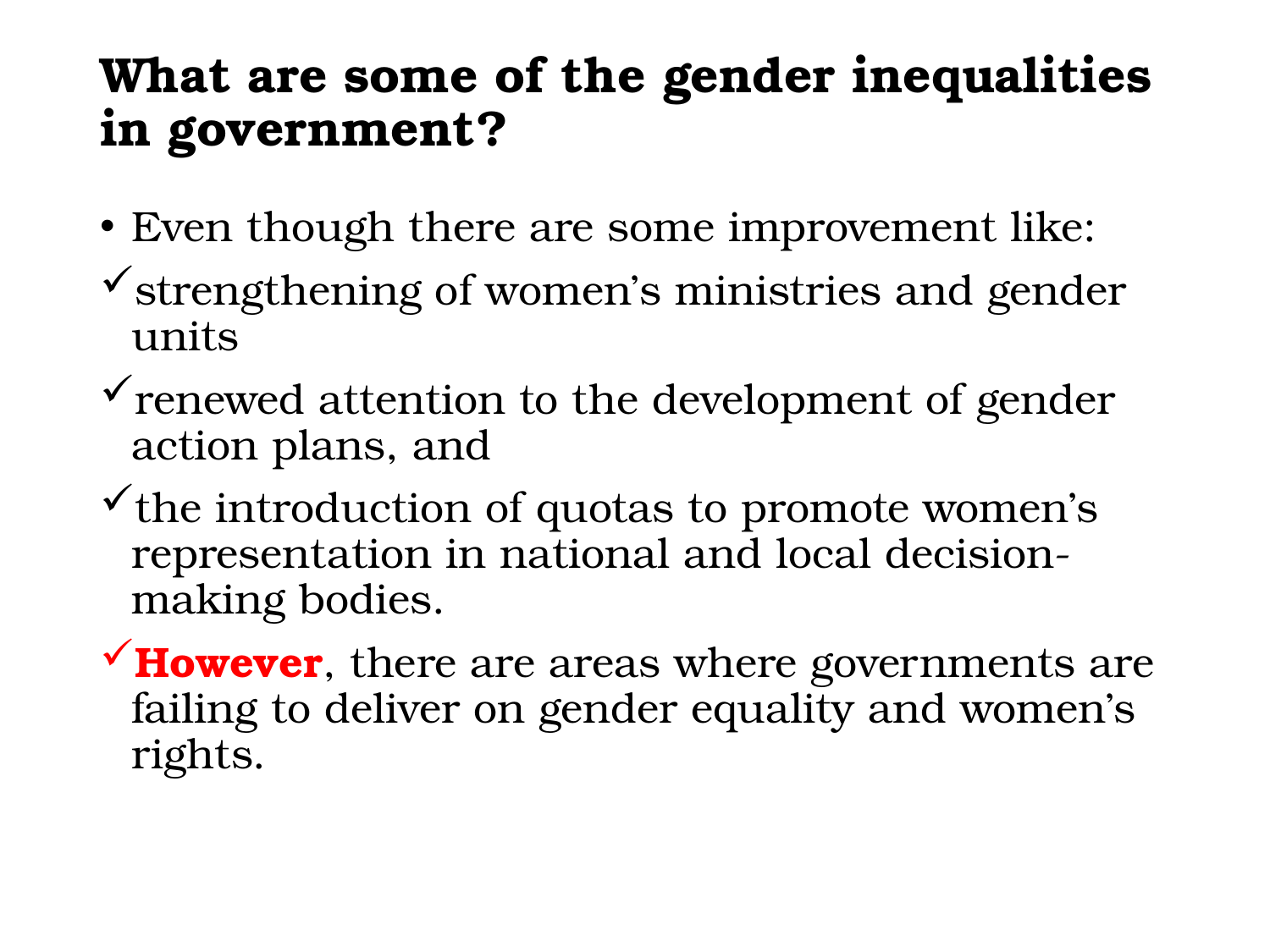

# What are some of the gender inequalities in government?
Even though there are some improvement like:
strengthening of women’s ministries and gender units
renewed attention to the development of gender action plans, and
the introduction of quotas to promote women’s representation in national and local decision-making bodies.
However, there are areas where governments are failing to deliver on gender equality and women’s rights.